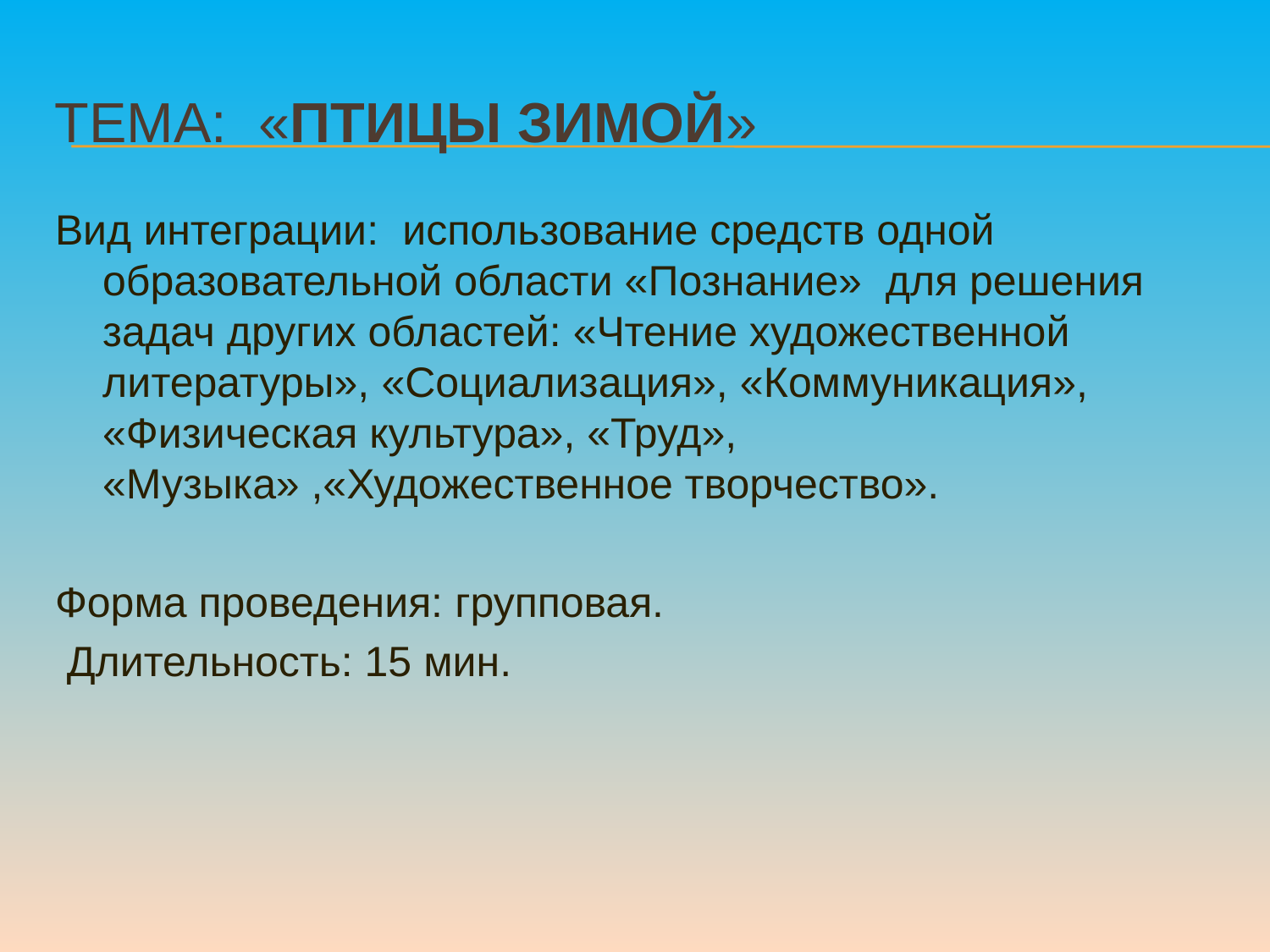

# Тема:  «ПТИЦЫ ЗИМОЙ»
Вид интеграции:  использование средств одной образовательной области «Познание»  для решения задач других областей: «Чтение художественной литературы», «Социализация», «Коммуникация», «Физическая культура», «Труд», «Музыка» ,«Художественное творчество».

Форма проведения: групповая.
 Длительность: 15 мин.